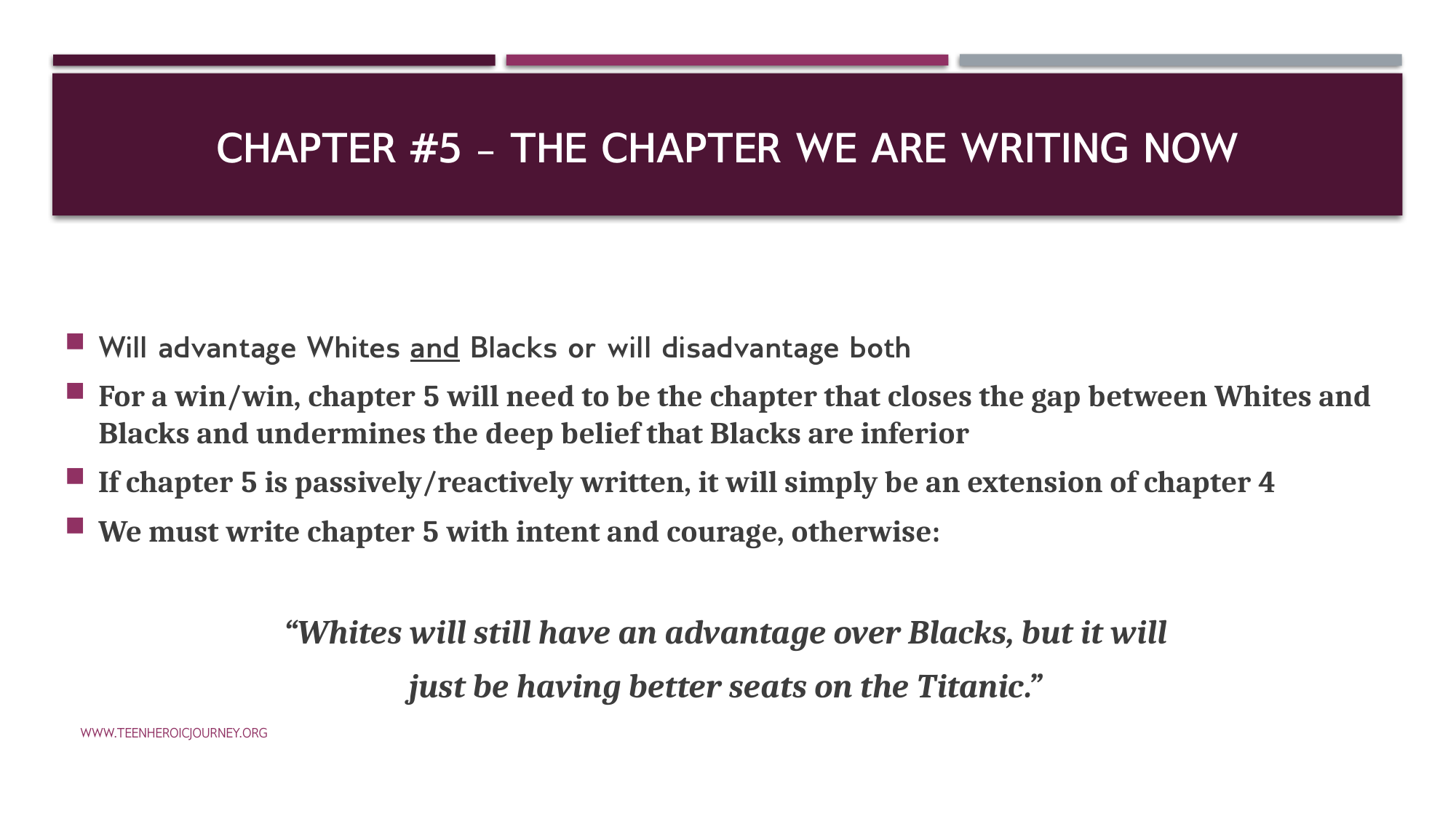

# Chapter #5 – The Chapter We are Writing Now

Will advantage Whites and Blacks or will disadvantage both
For a win/win, chapter 5 will need to be the chapter that closes the gap between Whites and Blacks and undermines the deep belief that Blacks are inferior
If chapter 5 is passively/reactively written, it will simply be an extension of chapter 4
We must write chapter 5 with intent and courage, otherwise:

“Whites will still have an advantage over Blacks, but it will
just be having better seats on the Titanic.”

www.teenheroicjourney.org